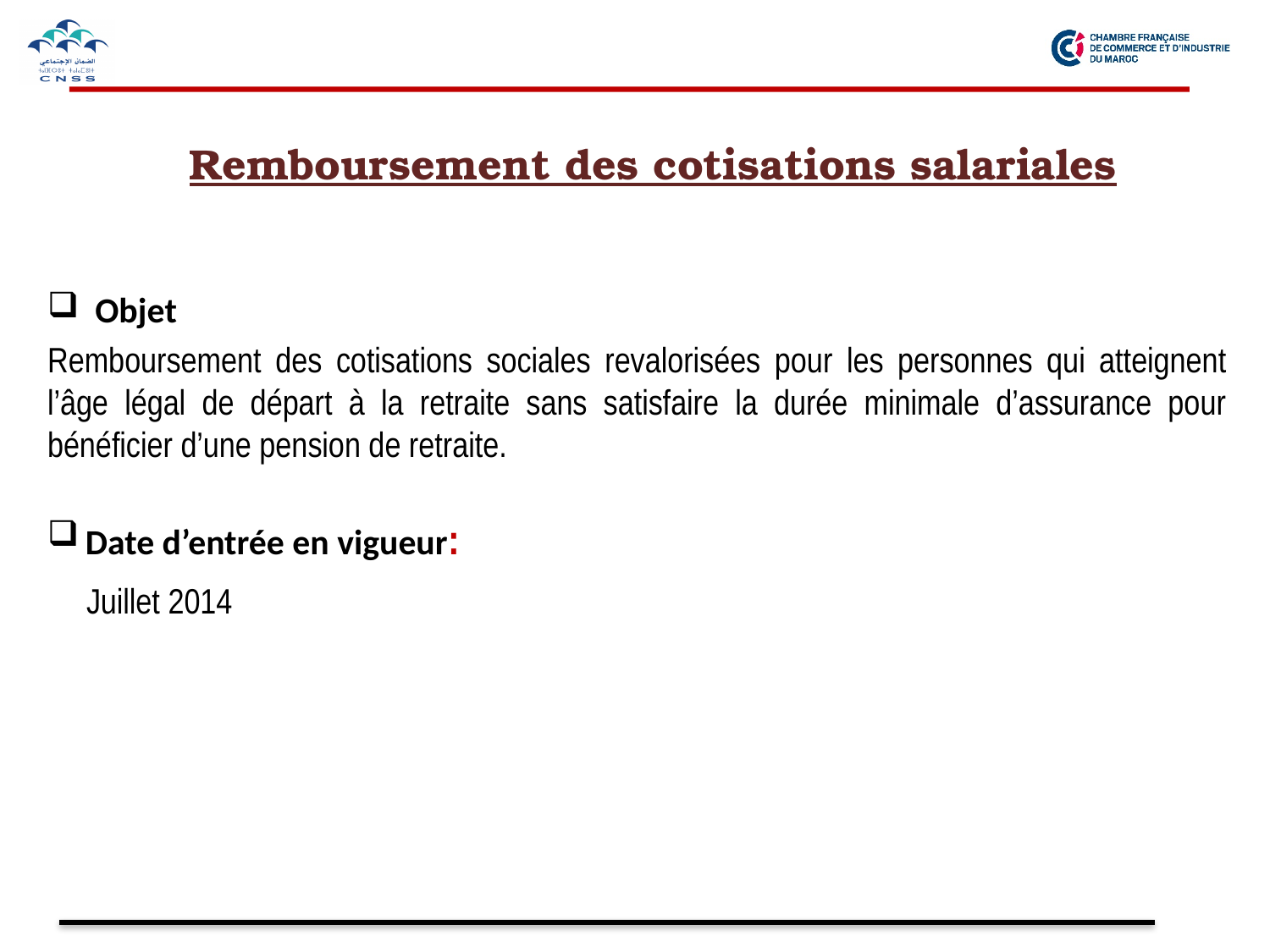

Remboursement des cotisations salariales
Objet
Remboursement des cotisations sociales revalorisées pour les personnes qui atteignent l’âge légal de départ à la retraite sans satisfaire la durée minimale d’assurance pour bénéficier d’une pension de retraite.

Date d’entrée en vigueur:
    Juillet 2014